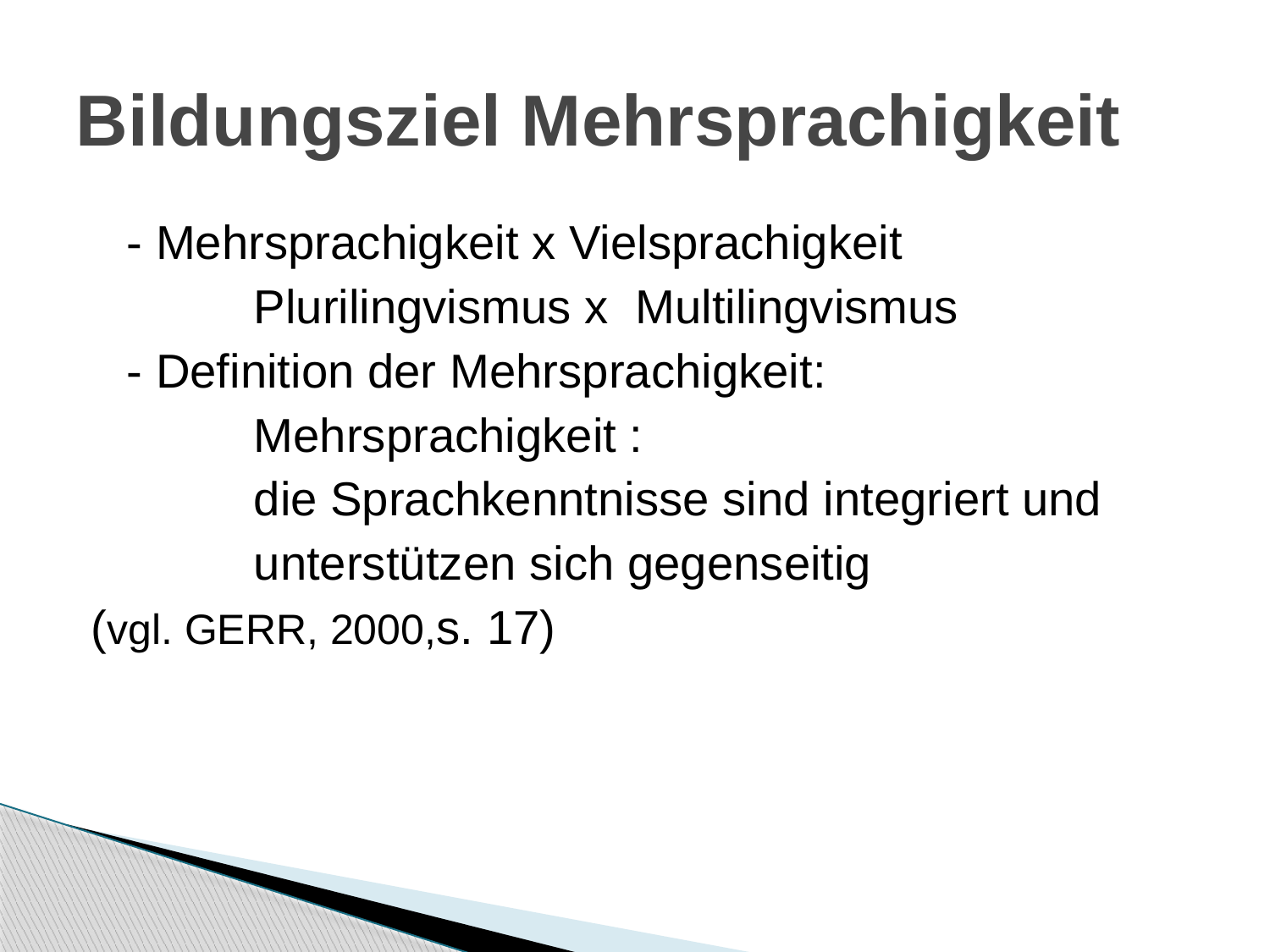

# Bildungsziel Mehrsprachigkeit
	- Mehrsprachigkeit x Vielsprachigkeit
		Plurilingvismus x  Multilingvismus
	- Definition der Mehrsprachigkeit:
		Mehrsprachigkeit :
		die Sprachkenntnisse sind integriert und
		unterstützen sich gegenseitig
(vgl. GERR, 2000,s. 17)